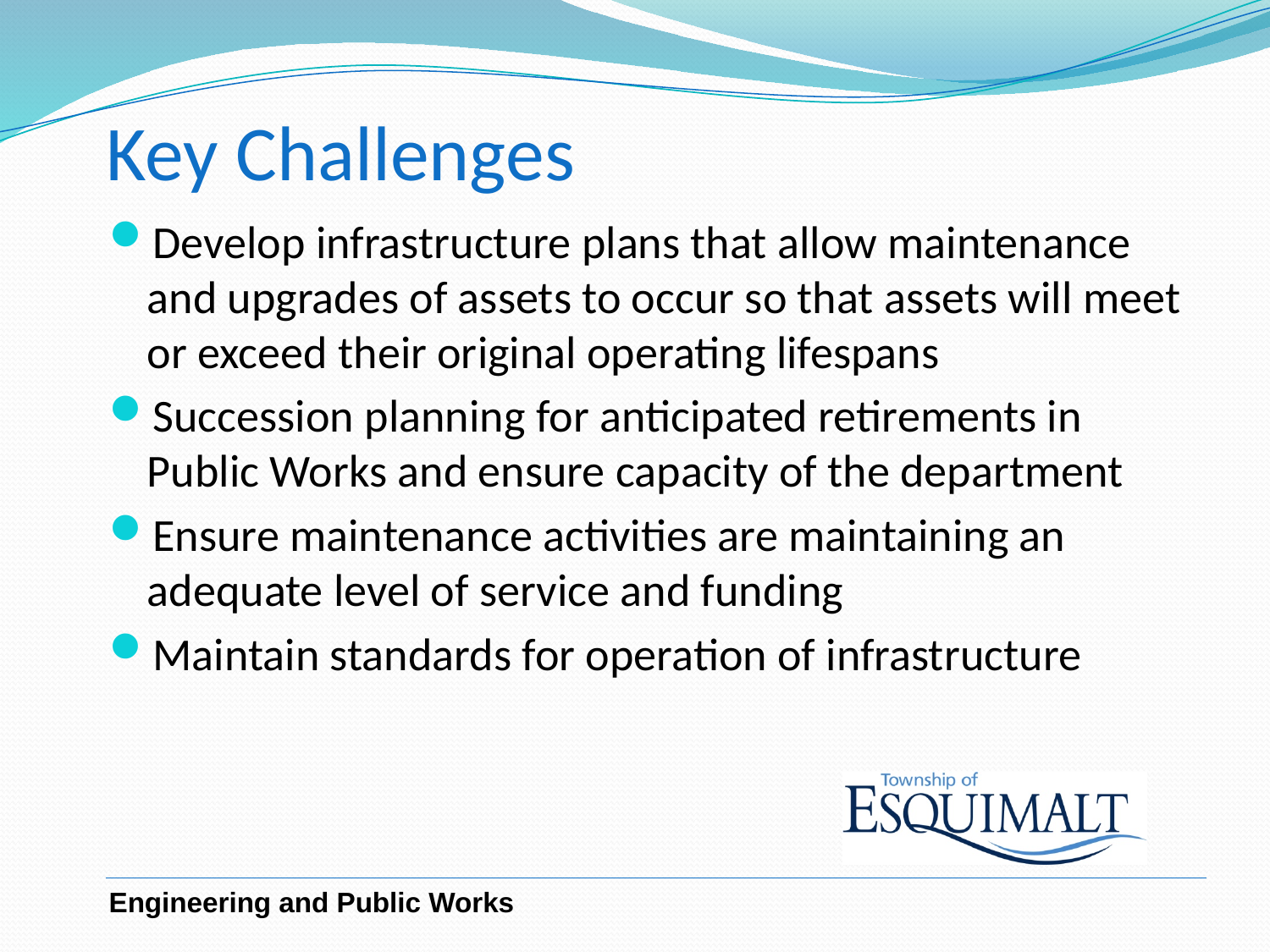

# Key Challenges
Develop infrastructure plans that allow maintenance and upgrades of assets to occur so that assets will meet or exceed their original operating lifespans
Succession planning for anticipated retirements in Public Works and ensure capacity of the department
Ensure maintenance activities are maintaining an adequate level of service and funding
Maintain standards for operation of infrastructure

Engineering and Public Works